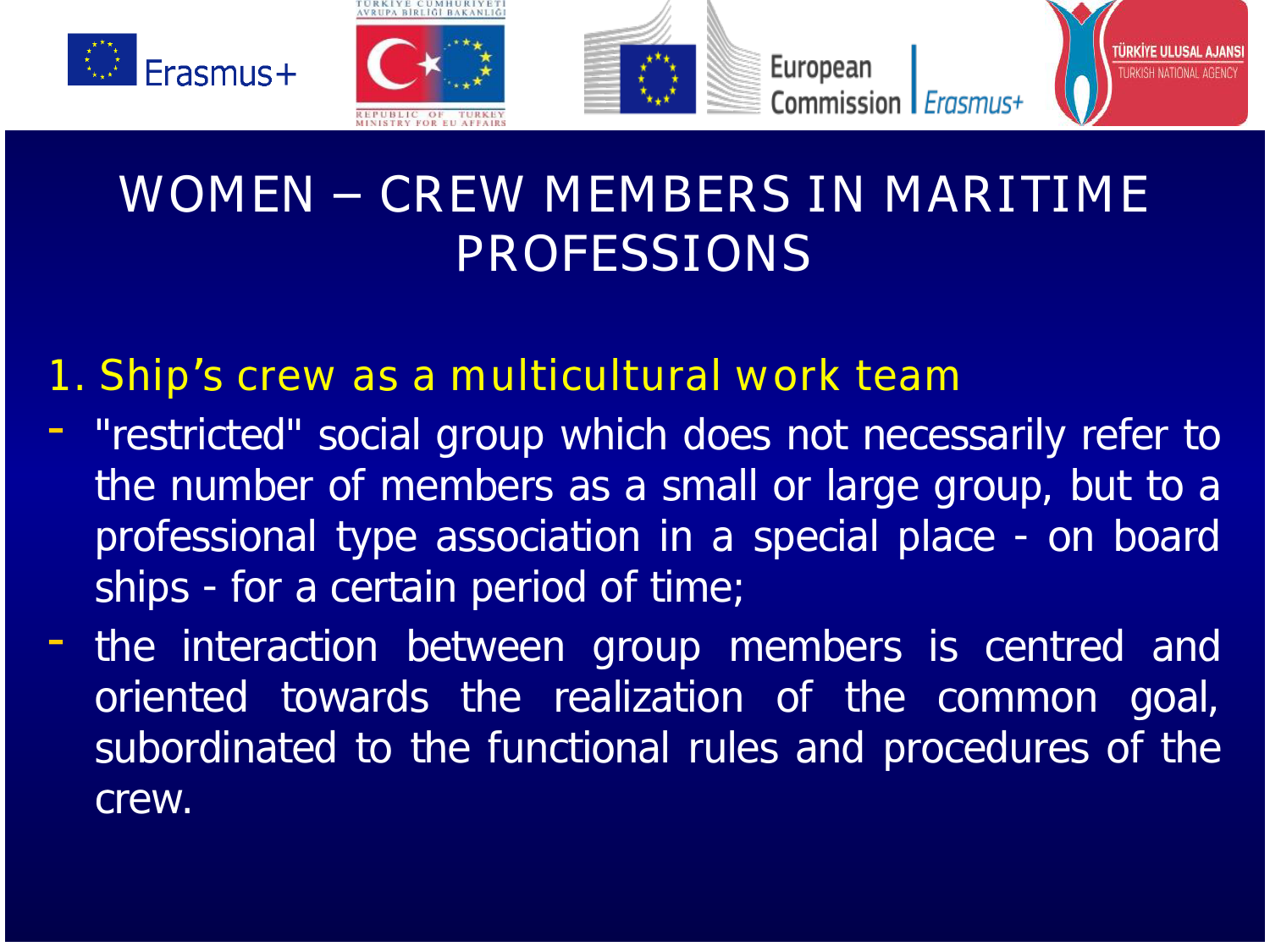

WOMEN – CREW MEMBERS IN MARITIME PROFESSIONS

1. Ship’s crew as a multicultural work team
"restricted" social group which does not necessarily refer to the number of members as a small or large group, but to a professional type association in a special place - on board ships - for a certain period of time;
the interaction between group members is centred and oriented towards the realization of the common goal, subordinated to the functional rules and procedures of the crew.